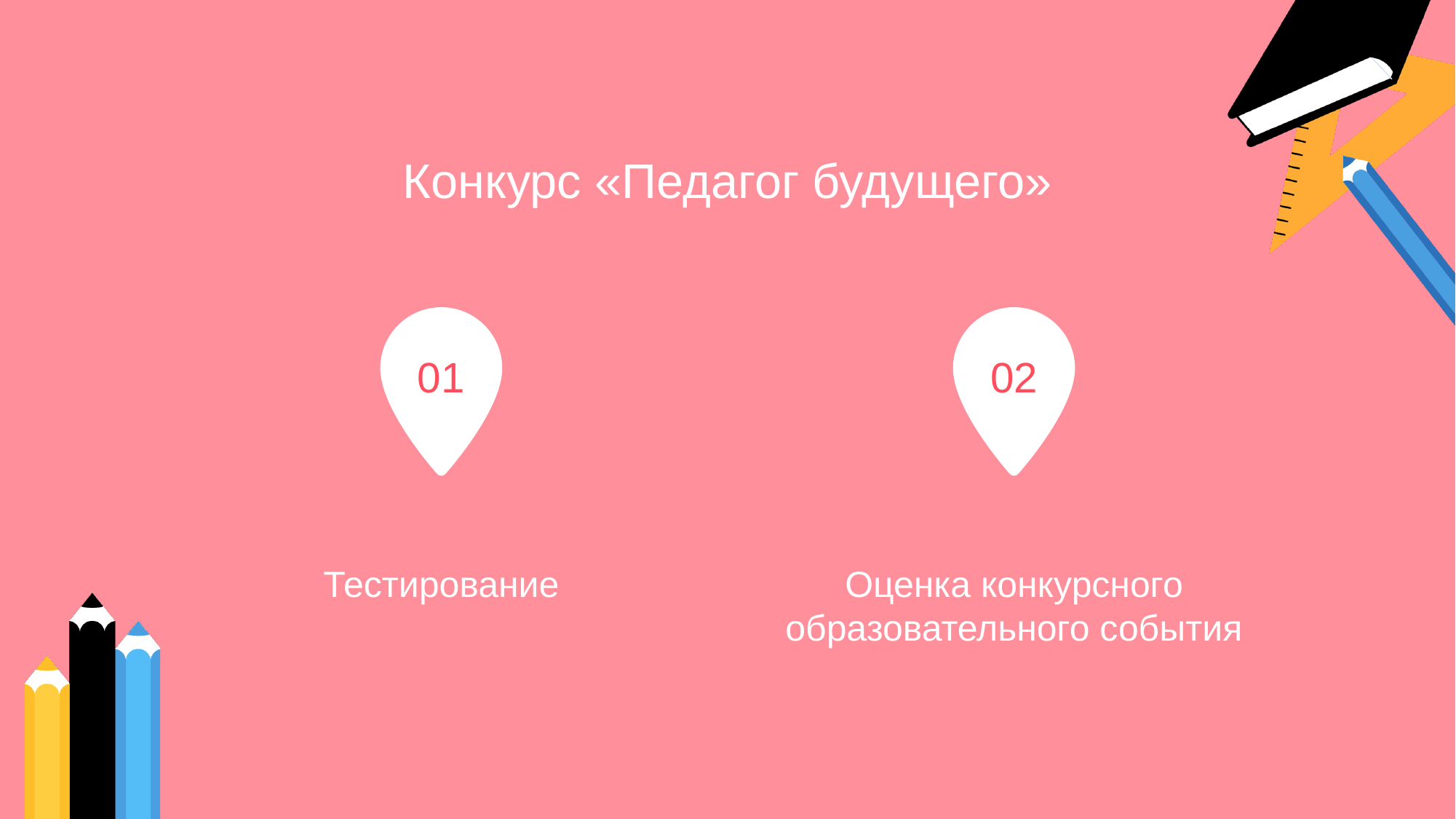

Конкурс «Педагог будущего»
01
02
Тестирование
Оценка конкурсного образовательного события